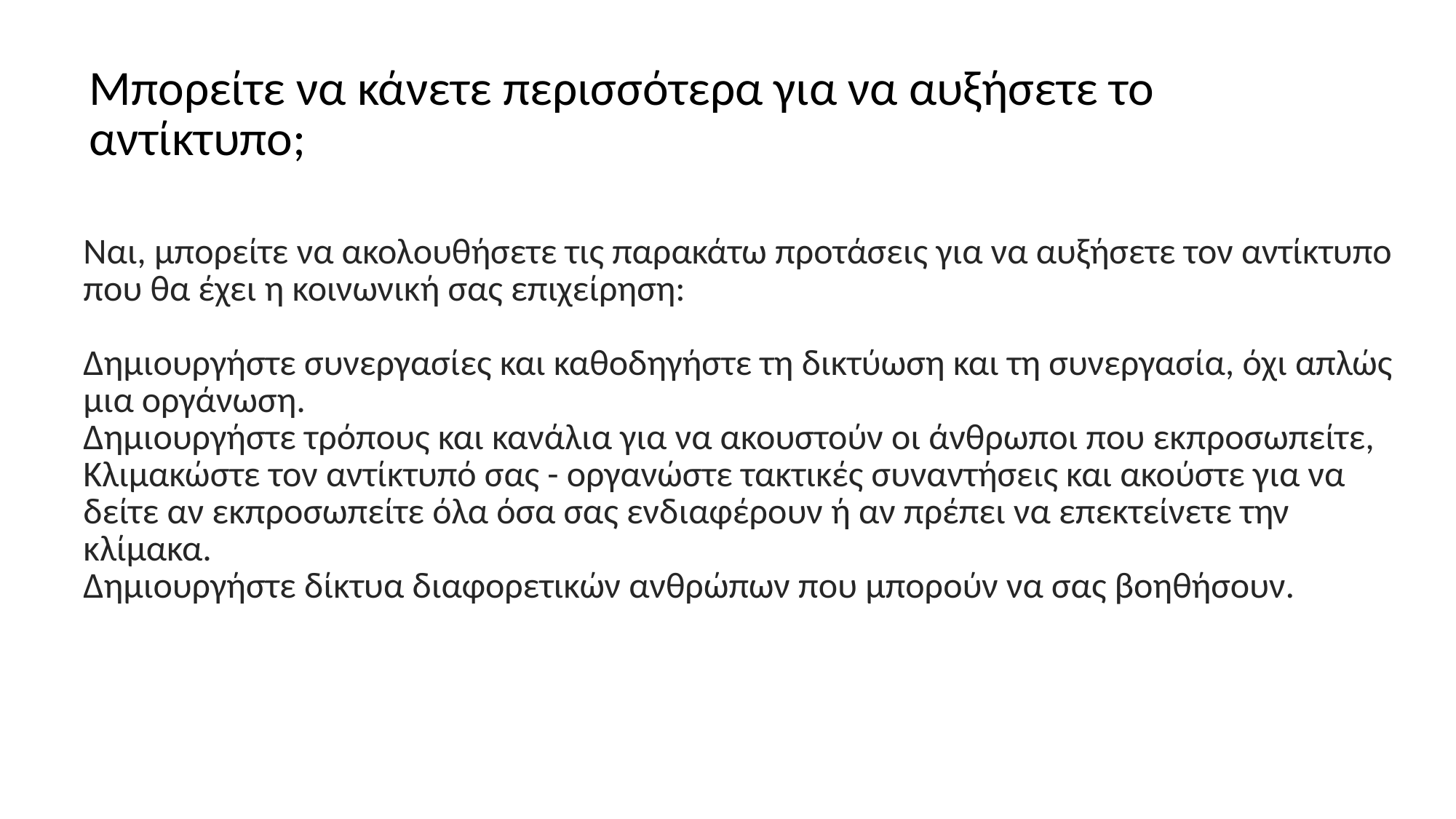

Μπορείτε να κάνετε περισσότερα για να αυξήσετε το αντίκτυπο;
Ναι, μπορείτε να ακολουθήσετε τις παρακάτω προτάσεις για να αυξήσετε τον αντίκτυπο που θα έχει η κοινωνική σας επιχείρηση:

Δημιουργήστε συνεργασίες και καθοδηγήστε τη δικτύωση και τη συνεργασία, όχι απλώς μια οργάνωση.
Δημιουργήστε τρόπους και κανάλια για να ακουστούν οι άνθρωποι που εκπροσωπείτε,
Κλιμακώστε τον αντίκτυπό σας - οργανώστε τακτικές συναντήσεις και ακούστε για να δείτε αν εκπροσωπείτε όλα όσα σας ενδιαφέρουν ή αν πρέπει να επεκτείνετε την κλίμακα.
Δημιουργήστε δίκτυα διαφορετικών ανθρώπων που μπορούν να σας βοηθήσουν.